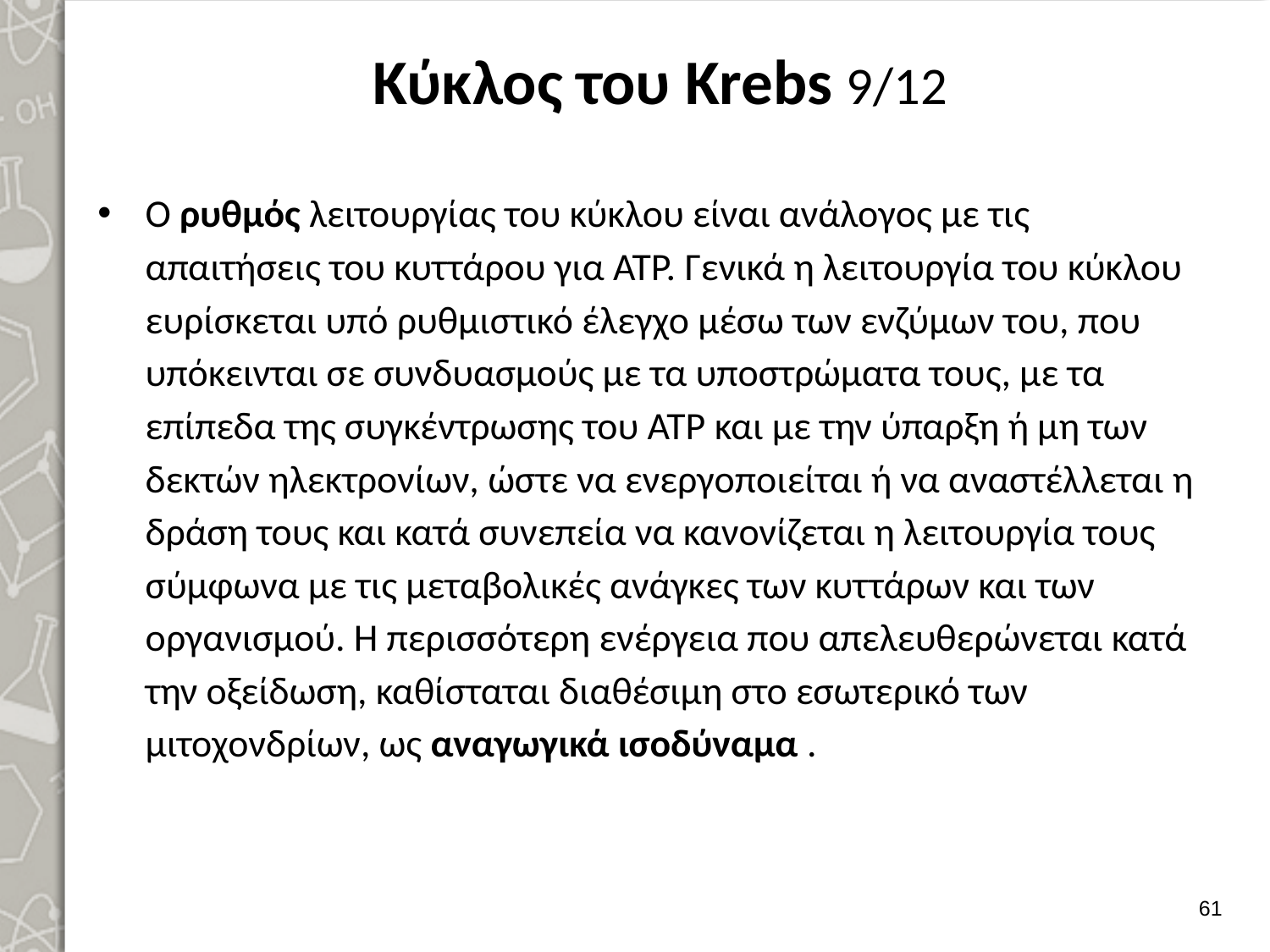

# Κύκλος του Krebs 9/12
Ο ρυθμός λειτουργίας του κύκλου είναι ανάλογος με τις απαιτήσεις του κυττάρου για ΑΤΡ. Γενικά η λειτουργία του κύκλου ευρίσκεται υπό ρυθμιστικό έλεγχο μέσω των ενζύμων του, που υπόκεινται σε συνδυασμούς με τα υποστρώματα τους, με τα επίπεδα της συγκέντρωσης του ΑΤΡ και με την ύπαρξη ή μη των δεκτών ηλεκτρονίων, ώστε να ενεργοποιείται ή να αναστέλλεται η δράση τους και κατά συνεπεία να κανονίζεται η λειτουργία τους σύμφωνα με τις μεταβολικές ανάγκες των κυττάρων και των οργανισμού. Η περισσότερη ενέργεια που απελευθερώνεται κατά την οξείδωση, καθίσταται διαθέσιμη στο εσωτερικό των μιτοχονδρίων, ως αναγωγικά ισοδύναμα .
61